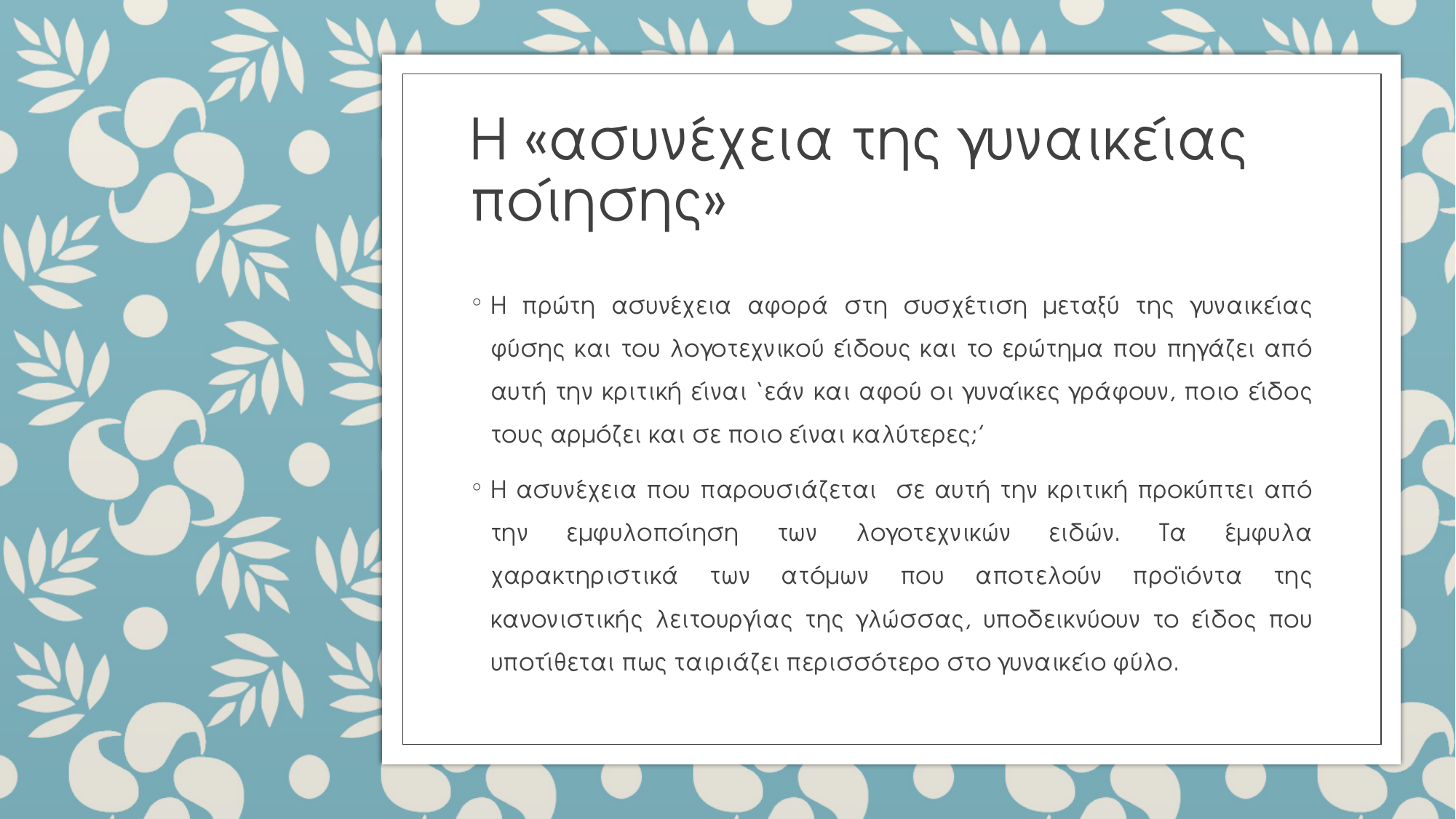

# Η «ασυνέχεια της γυναικείας ποίησης»
Η πρώτη ασυνέχεια αφορά στη συσχέτιση μεταξύ της γυναικείας φύσης και του λογοτεχνικού είδους και το ερώτημα που πηγάζει από αυτή την κριτική είναι ‘εάν και αφού οι γυναίκες γράφουν, ποιο είδος τους αρμόζει και σε ποιο είναι καλύτερες;’
Η ασυνέχεια που παρουσιάζεται  σε αυτή την κριτική προκύπτει από την εμφυλοποίηση των λογοτεχνικών ειδών. Τα έμφυλα χαρακτηριστικά των ατόμων που αποτελούν προϊόντα της κανονιστικής λειτουργίας της γλώσσας, υποδεικνύουν το είδος που υποτίθεται πως ταιριάζει περισσότερο στο γυναικείο φύλο.